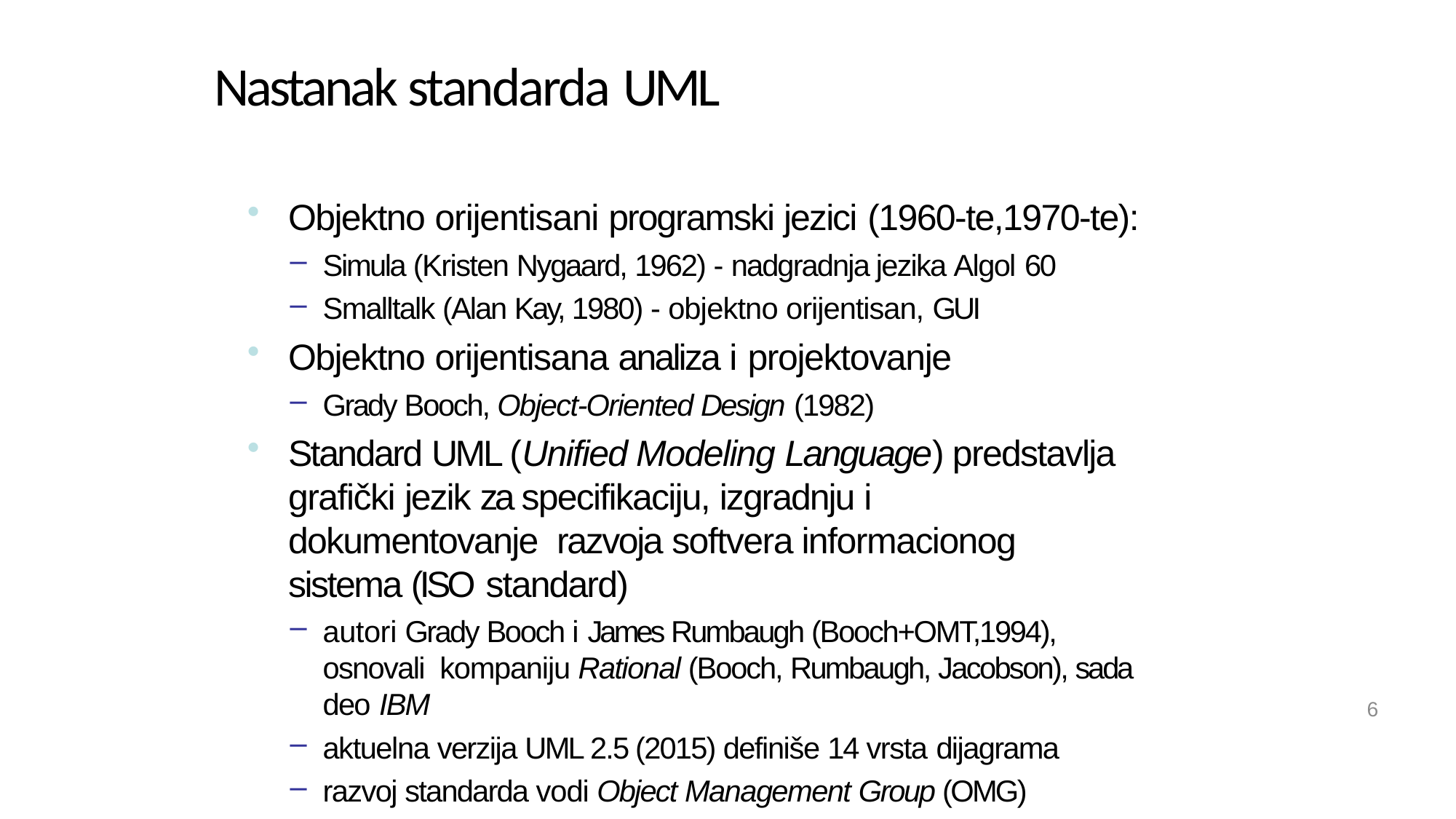

Nastanak standarda UML
Objektno orijentisani programski jezici (1960-te,1970-te):
Simula (Kristen Nygaard, 1962) - nadgradnja jezika Algol 60
Smalltalk (Alan Kay, 1980) - objektno orijentisan, GUI
Objektno orijentisana analiza i projektovanje
Grady Booch, Object-Oriented Design (1982)
Standard UML (Unified Modeling Language) predstavlja  grafički jezik za specifikaciju, izgradnju i dokumentovanje  razvoja softvera informacionog sistema (ISO standard)
autori Grady Booch i James Rumbaugh (Booch+OMT,1994), osnovali  kompaniju Rational (Booch, Rumbaugh, Jacobson), sada deo IBM
aktuelna verzija UML 2.5 (2015) definiše 14 vrsta dijagrama
razvoj standarda vodi Object Management Group (OMG) www.omg.org
6